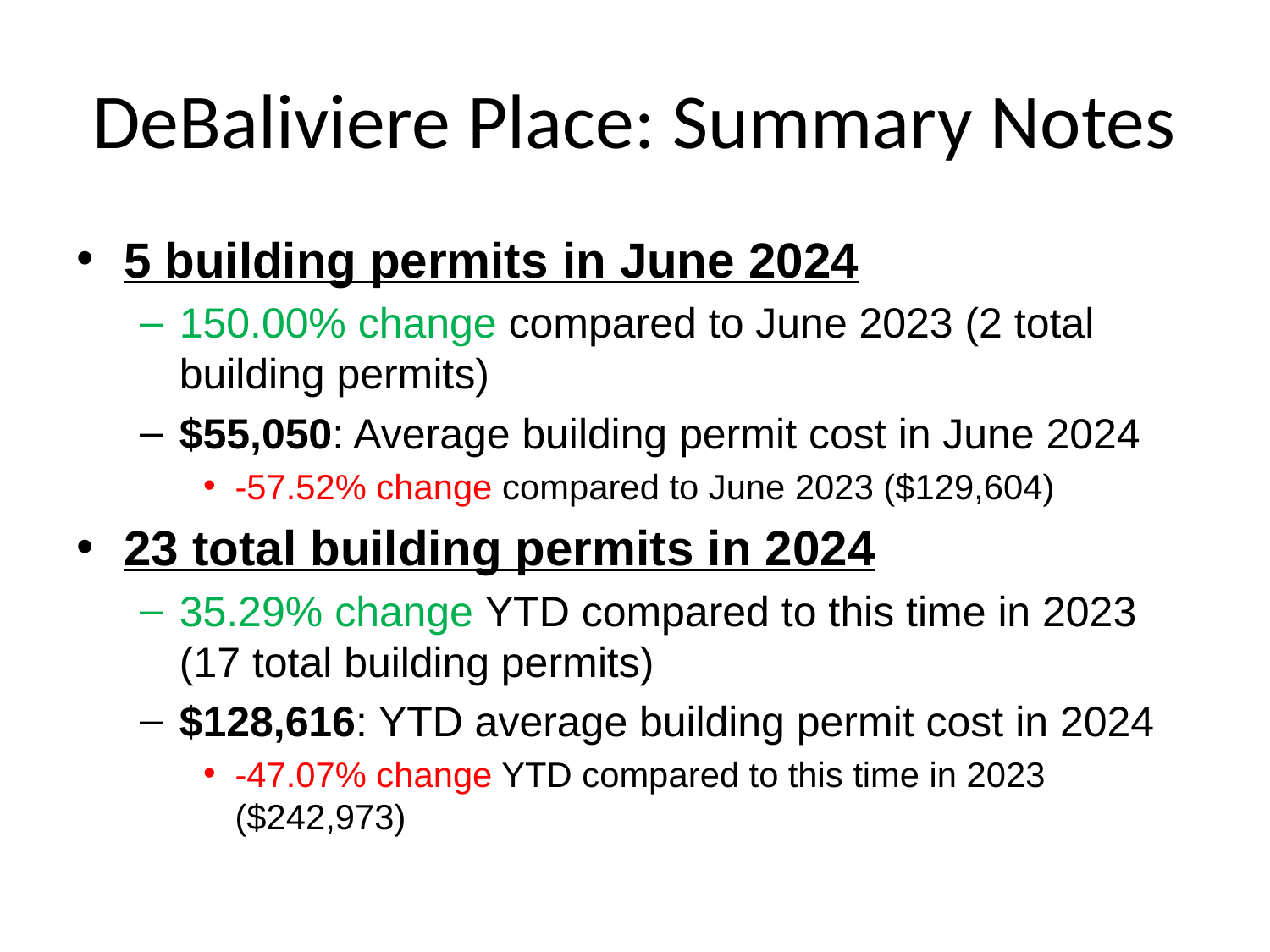

# DeBaliviere Place: Summary Notes
5 building permits in June 2024
150.00% change compared to June 2023 (2 total building permits)
$55,050: Average building permit cost in June 2024
-57.52% change compared to June 2023 ($129,604)
23 total building permits in 2024
35.29% change YTD compared to this time in 2023 (17 total building permits)
$128,616: YTD average building permit cost in 2024
-47.07% change YTD compared to this time in 2023 ($242,973)